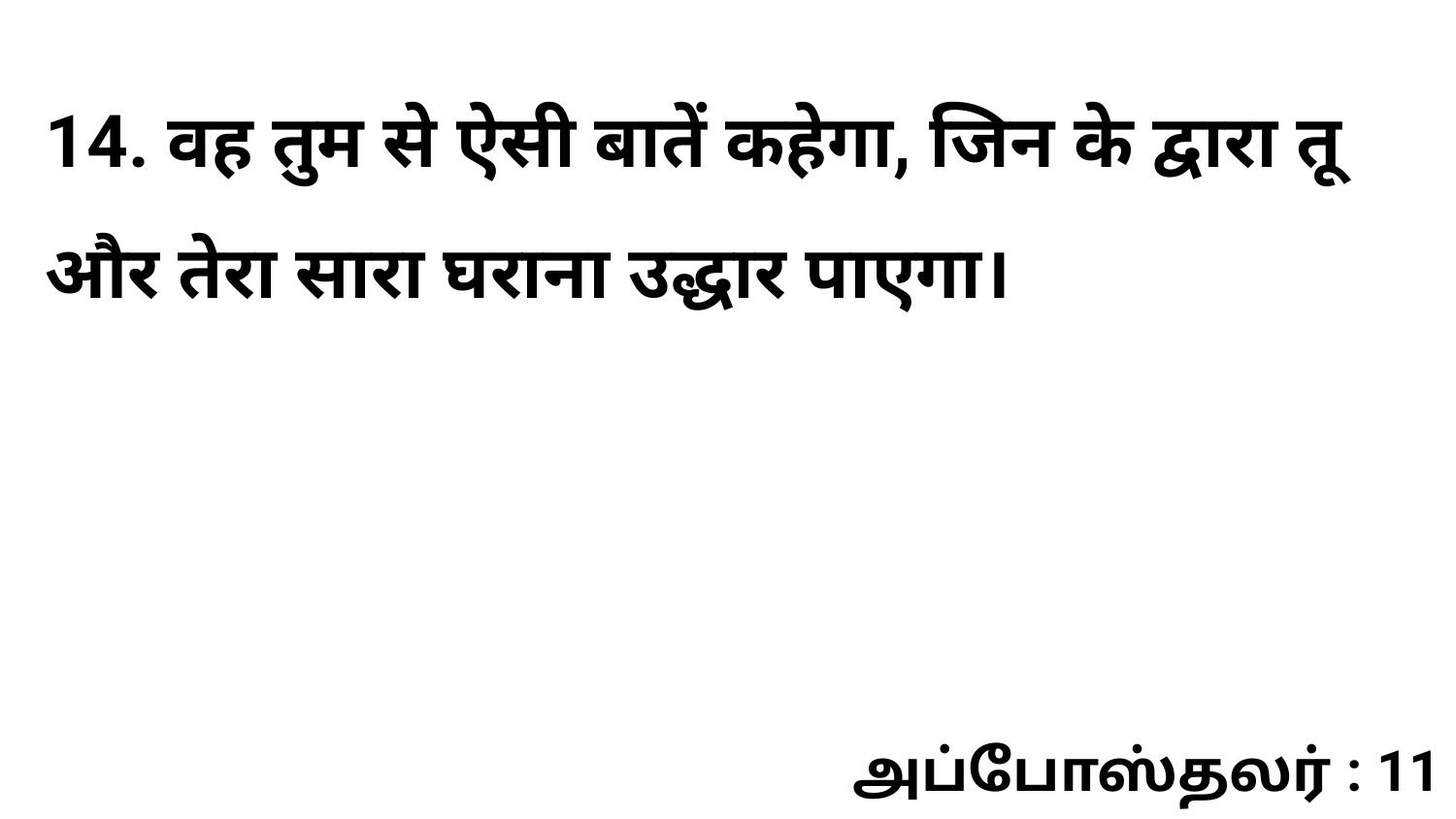

14. वह तुम से ऐसी बातें कहेगा, जिन के द्वारा तू और तेरा सारा घराना उद्धार पाएगा।
அப்போஸ்தலர் : 11